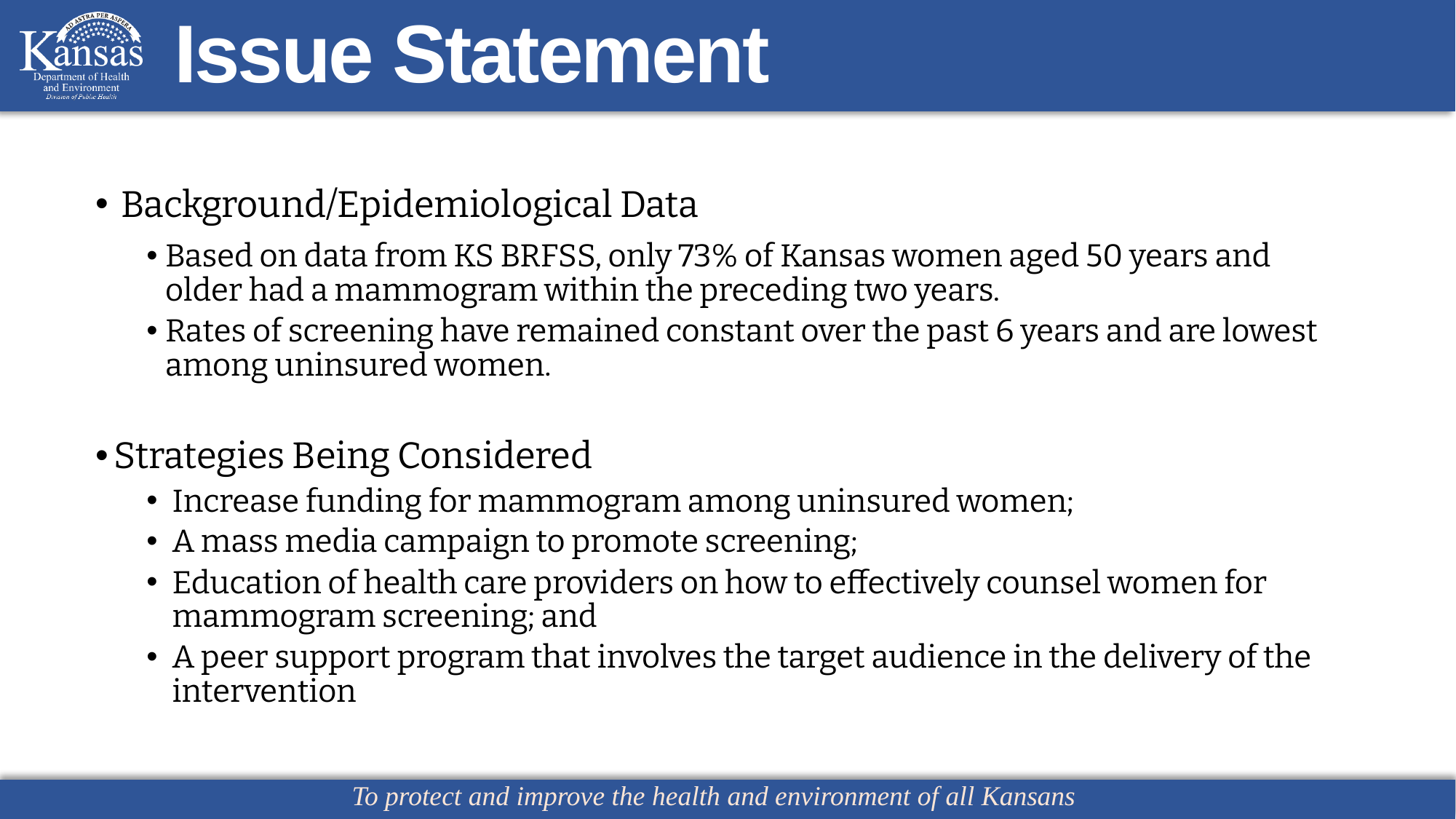

# Issue Statement
Background/Epidemiological Data
Based on data from KS BRFSS, only 73% of Kansas women aged 50 years and older had a mammogram within the preceding two years.
Rates of screening have remained constant over the past 6 years and are lowest among uninsured women.

Strategies Being Considered
Increase funding for mammogram among uninsured women;
A mass media campaign to promote screening;
Education of health care providers on how to effectively counsel women for mammogram screening; and
A peer support program that involves the target audience in the delivery of the intervention